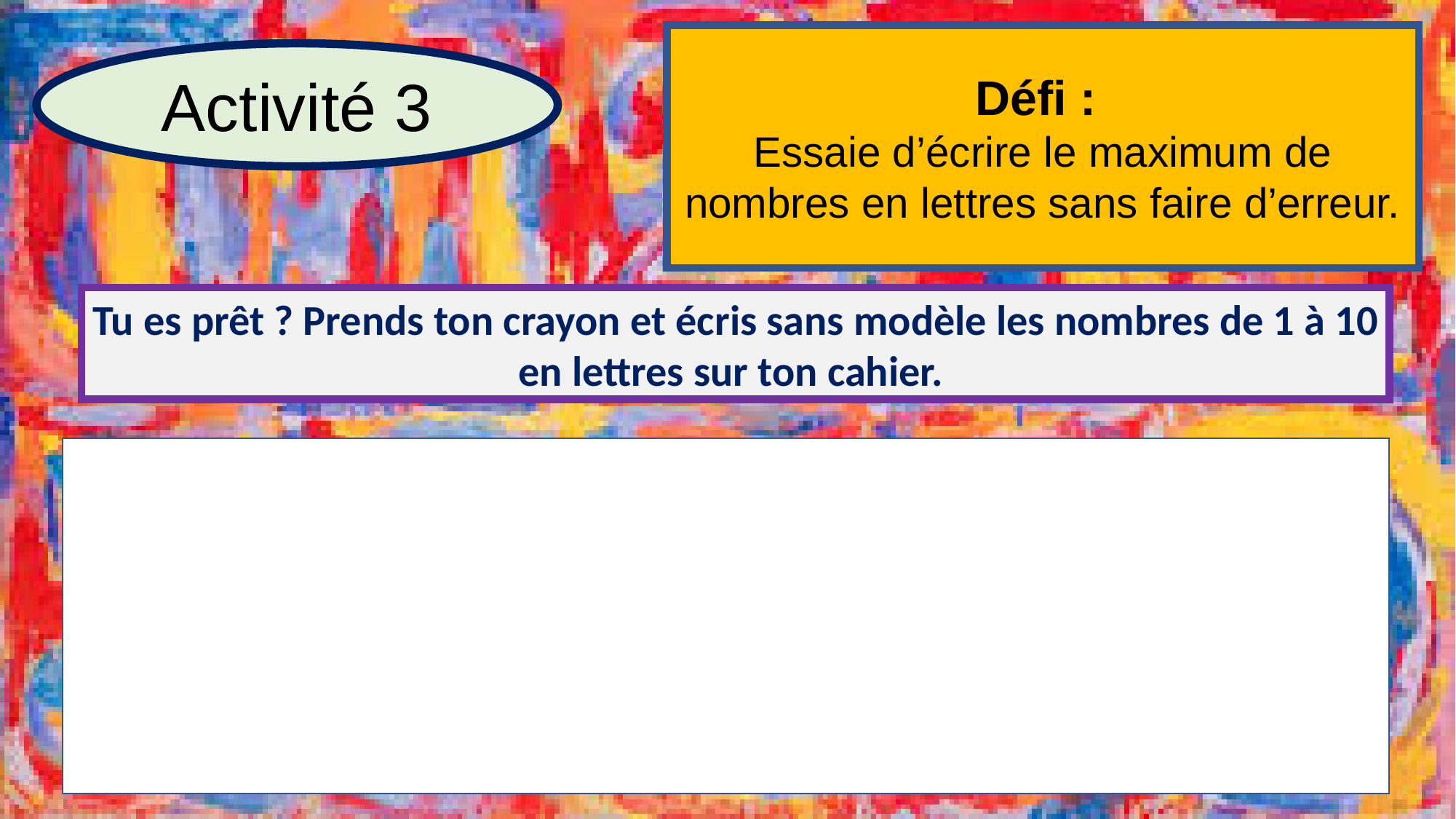

Défi :
Essaie d’écrire le maximum de nombres en lettres sans faire d’erreur.
Activité 3
Tu es prêt ? Prends ton crayon et écris sans modèle les nombres de 1 à 10 en lettres sur ton cahier.